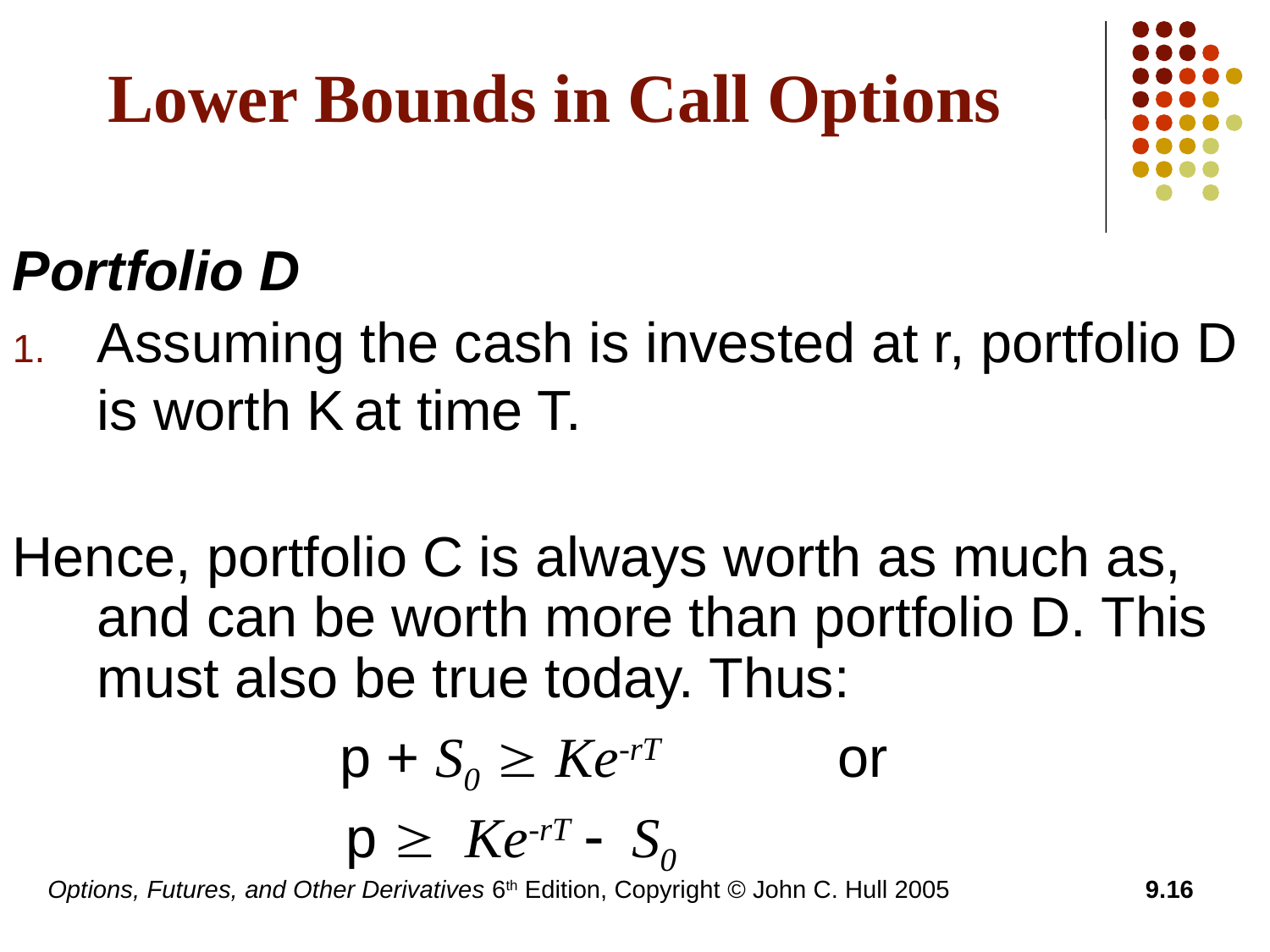

# Lower Bounds in Call Options

Portfolio D
Assuming the cash is invested at r, portfolio D is worth K at time T.

Hence, portfolio C is always worth as much as, and can be worth more than portfolio D. This must also be true today. Thus:
		 p + S0 ≥ Ke-rT 		or
		 p ≥ Ke-rT − S0
Options, Futures, and Other Derivatives 6th Edition, Copyright © John C. Hull 2005
9.16